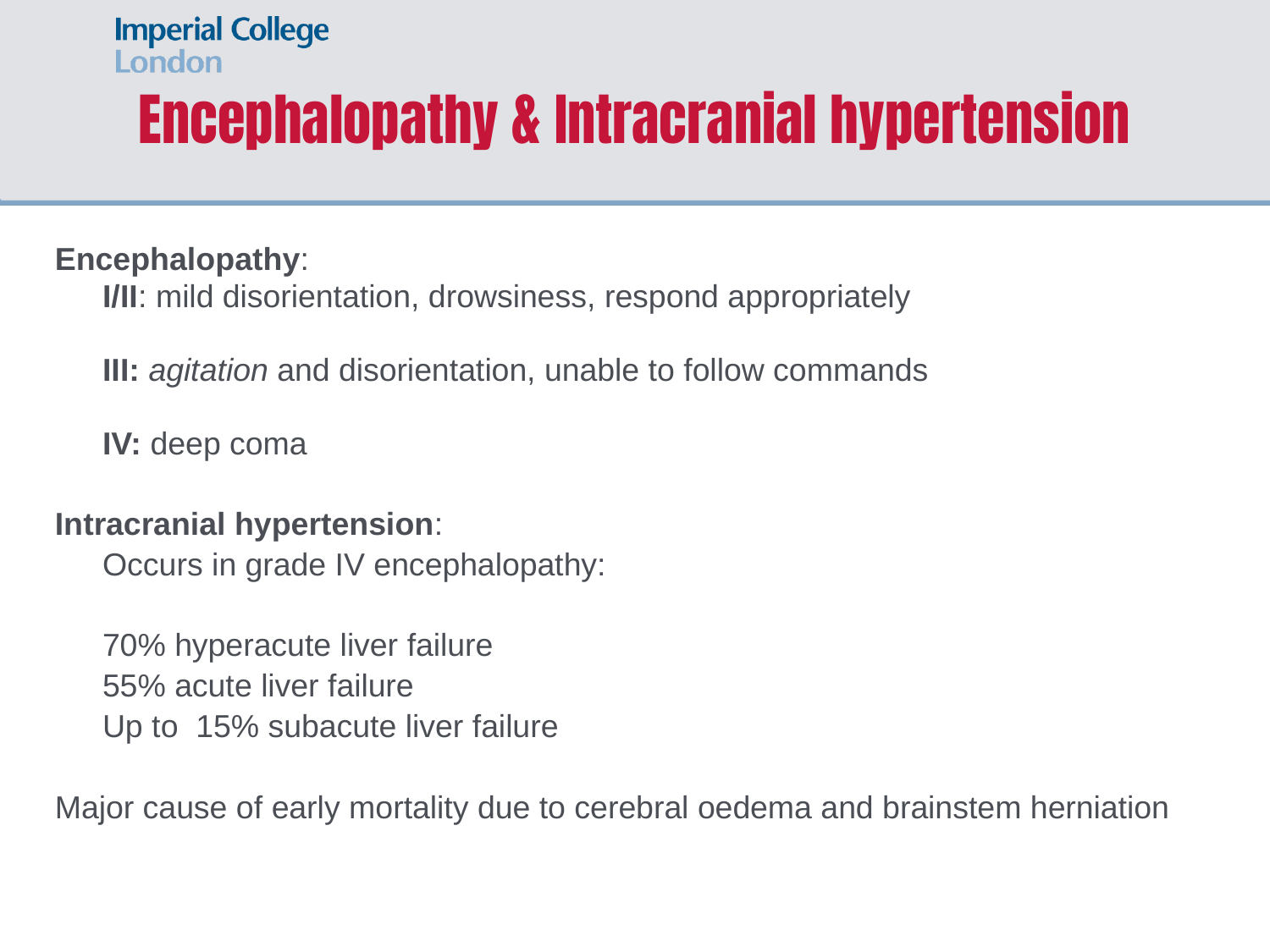

# Encephalopathy & Intracranial hypertension
Encephalopathy:
	I/II: mild disorientation, drowsiness, respond appropriately

	III: agitation and disorientation, unable to follow commands

	IV: deep coma

Intracranial hypertension:
	Occurs in grade IV encephalopathy:

	70% hyperacute liver failure
	55% acute liver failure
	Up to  15% subacute liver failure

Major cause of early mortality due to cerebral oedema and brainstem herniation